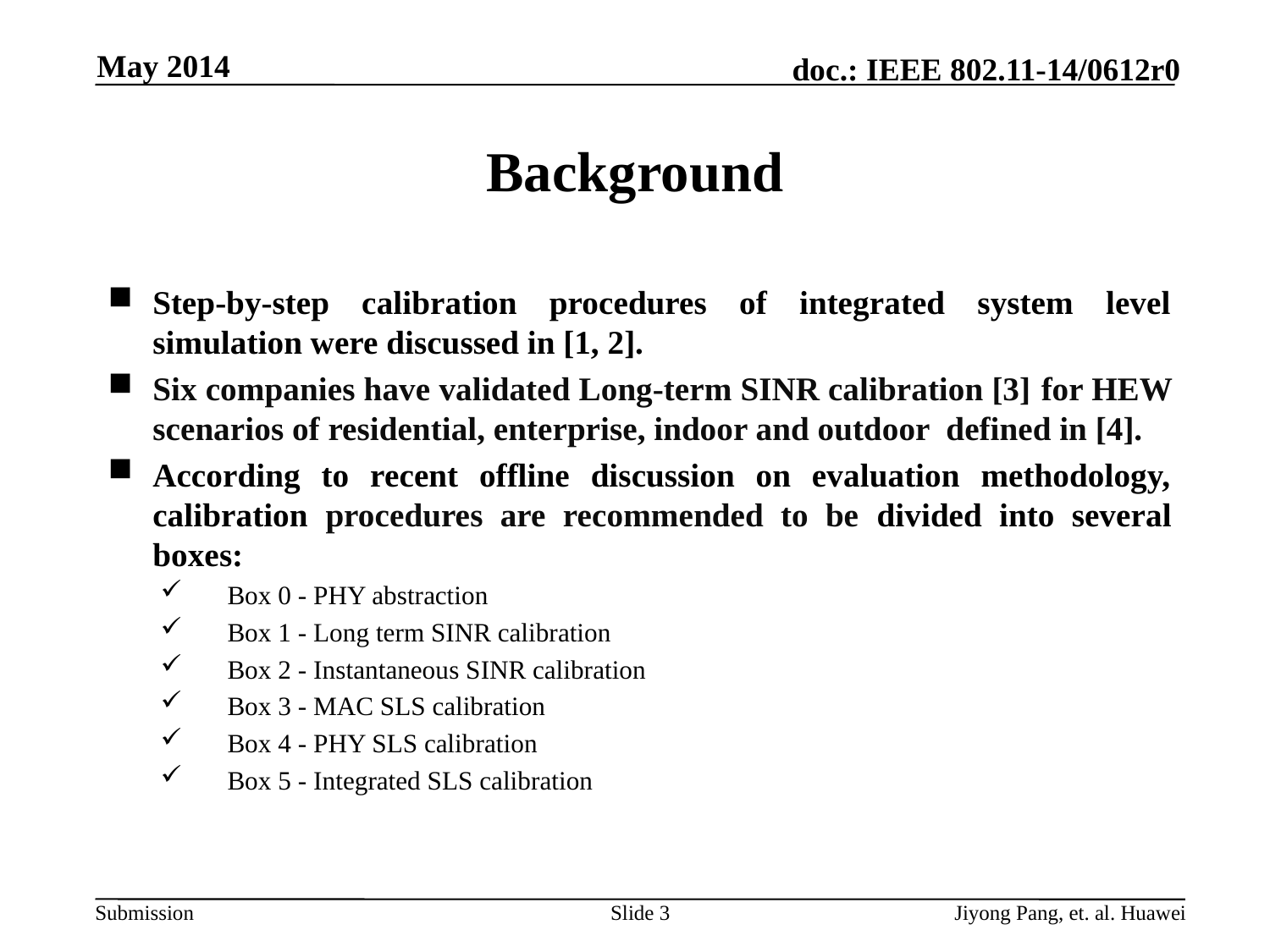

May 2014
# Background
Step-by-step calibration procedures of integrated system level simulation were discussed in [1, 2].
Six companies have validated Long-term SINR calibration [3] for HEW scenarios of residential, enterprise, indoor and outdoor  defined in [4].
According to recent offline discussion on evaluation methodology, calibration procedures are recommended to be divided into several boxes:
Box 0 - PHY abstraction
Box 1 - Long term SINR calibration
Box 2 - Instantaneous SINR calibration
Box 3 - MAC SLS calibration
Box 4 - PHY SLS calibration
Box 5 - Integrated SLS calibration

Slide 3
Jiyong Pang, et. al. Huawei